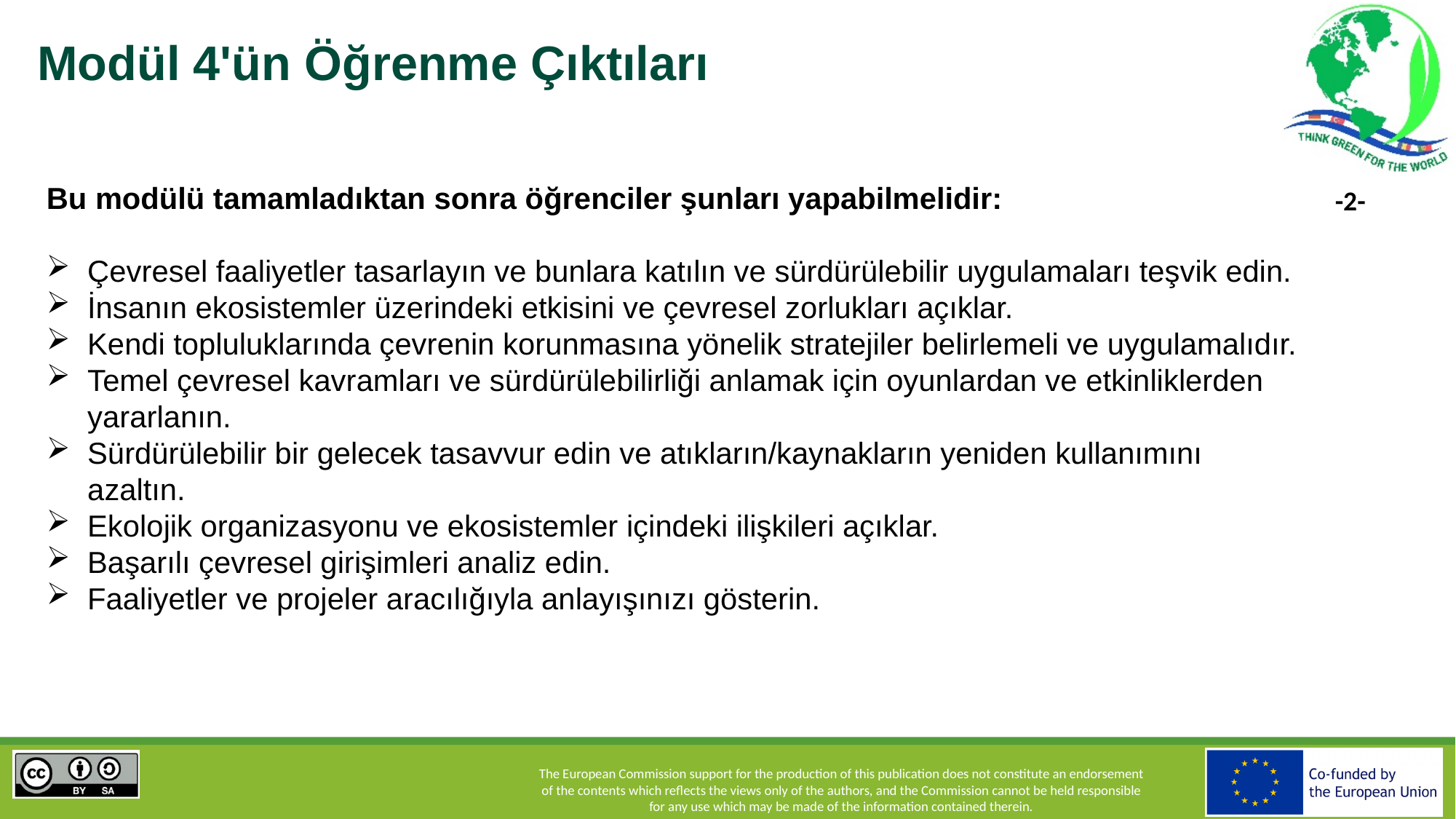

# Modül 4'ün Öğrenme Çıktıları

Bu modülü tamamladıktan sonra öğrenciler şunları yapabilmelidir:

Çevresel faaliyetler tasarlayın ve bunlara katılın ve sürdürülebilir uygulamaları teşvik edin.
İnsanın ekosistemler üzerindeki etkisini ve çevresel zorlukları açıklar.
Kendi topluluklarında çevrenin korunmasına yönelik stratejiler belirlemeli ve uygulamalıdır.
Temel çevresel kavramları ve sürdürülebilirliği anlamak için oyunlardan ve etkinliklerden yararlanın.
Sürdürülebilir bir gelecek tasavvur edin ve atıkların/kaynakların yeniden kullanımını azaltın.
Ekolojik organizasyonu ve ekosistemler içindeki ilişkileri açıklar.
Başarılı çevresel girişimleri analiz edin.
Faaliyetler ve projeler aracılığıyla anlayışınızı gösterin.